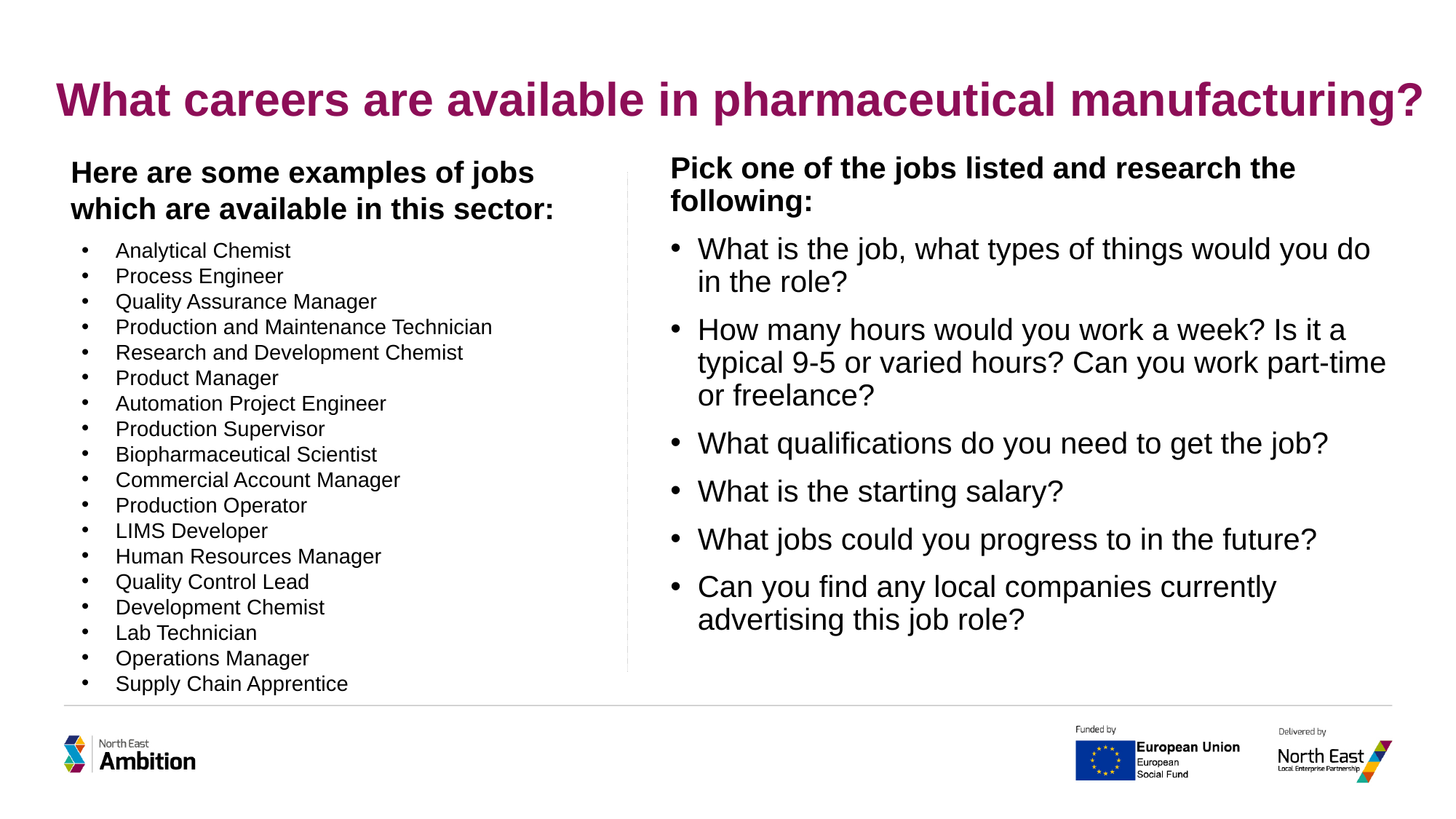

# What careers are available in pharmaceutical manufacturing?
Here are some examples of jobs which are available in this sector:
Pick one of the jobs listed and research the following:
What is the job, what types of things would you do in the role?
How many hours would you work a week? Is it a typical 9-5 or varied hours? Can you work part-time or freelance?
What qualifications do you need to get the job?
What is the starting salary?
What jobs could you progress to in the future?
Can you find any local companies currently advertising this job role?
Analytical Chemist
Process Engineer
Quality Assurance Manager
Production and Maintenance Technician
Research and Development Chemist
Product Manager
Automation Project Engineer
Production Supervisor
Biopharmaceutical Scientist
Commercial Account Manager
Production Operator
LIMS Developer
Human Resources Manager
Quality Control Lead
Development Chemist
Lab Technician
Operations Manager
Supply Chain Apprentice